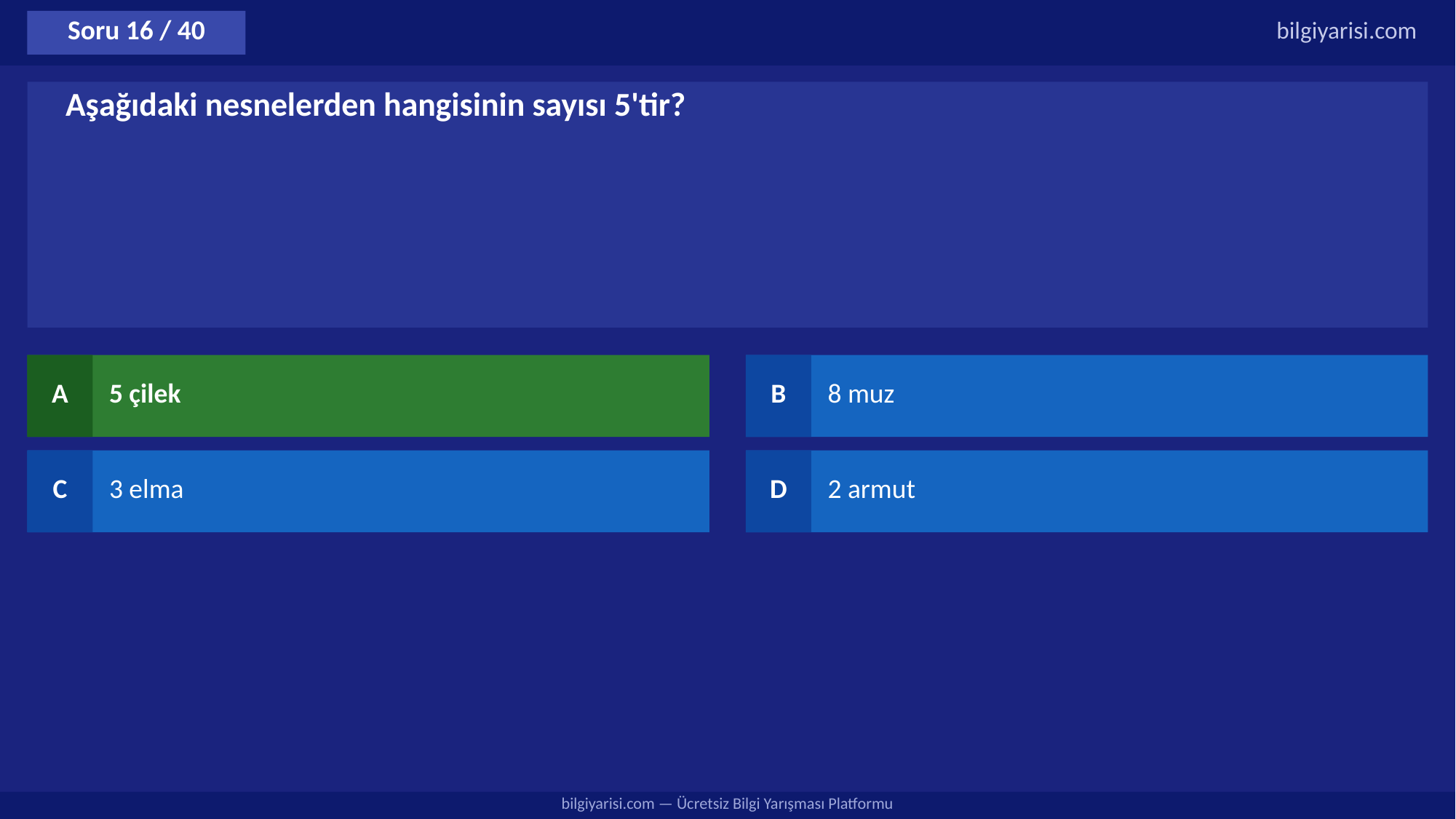

Soru 16 / 40
bilgiyarisi.com

Aşağıdaki nesnelerden hangisinin sayısı 5'tir?

A
5 çilek

B
8 muz

C
3 elma

D
2 armut
bilgiyarisi.com — Ücretsiz Bilgi Yarışması Platformu